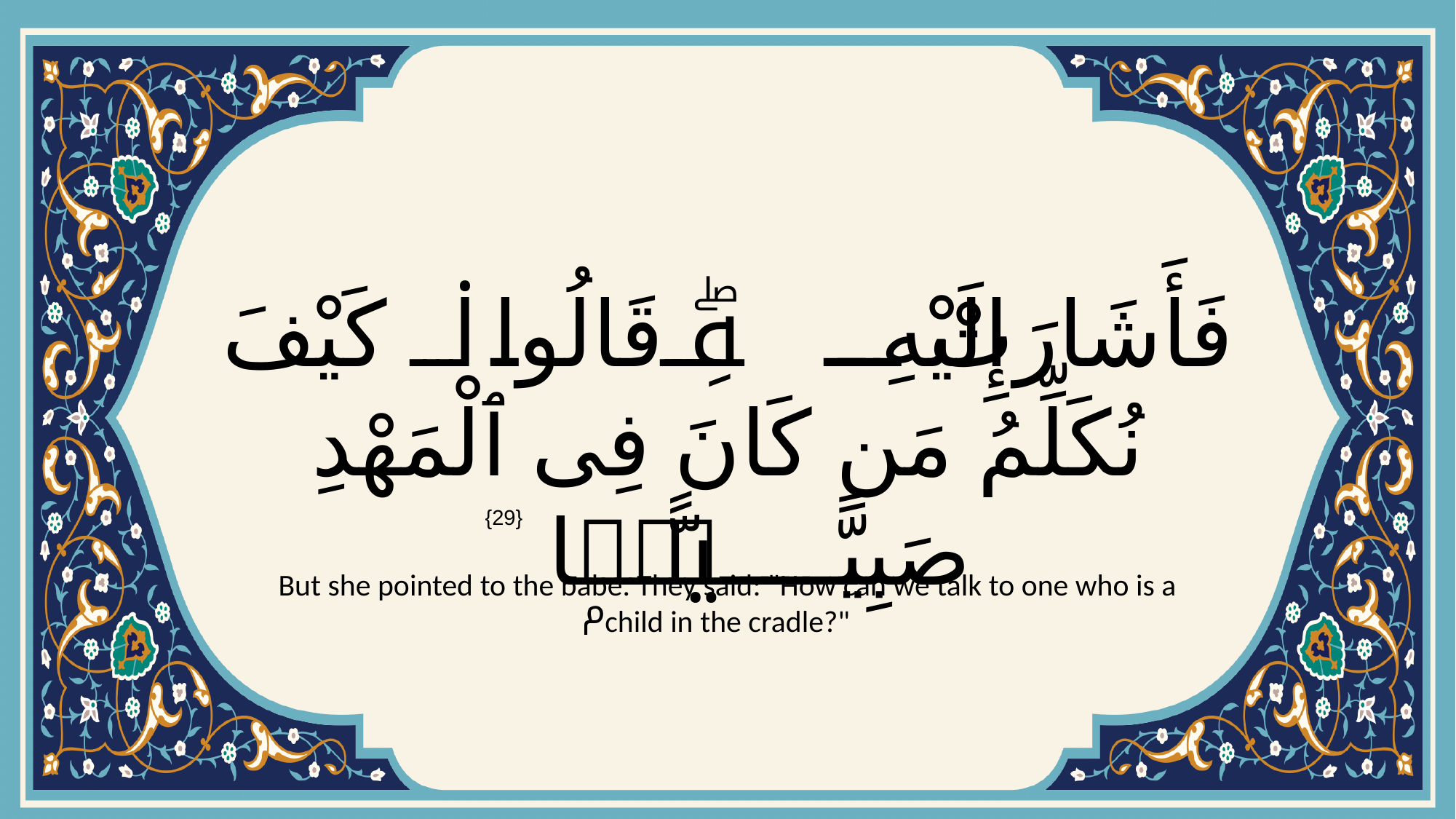

# فَأَشَارَتْ إِلَيْهِۖ قَالُوا۟ كَيْفَ نُكَلِّمُ مَن كَانَ فِى ٱلْمَهْدِ صَبِيًّۭا
{29}
But she pointed to the babe. They said: "How can we talk to one who is a child in the cradle?"